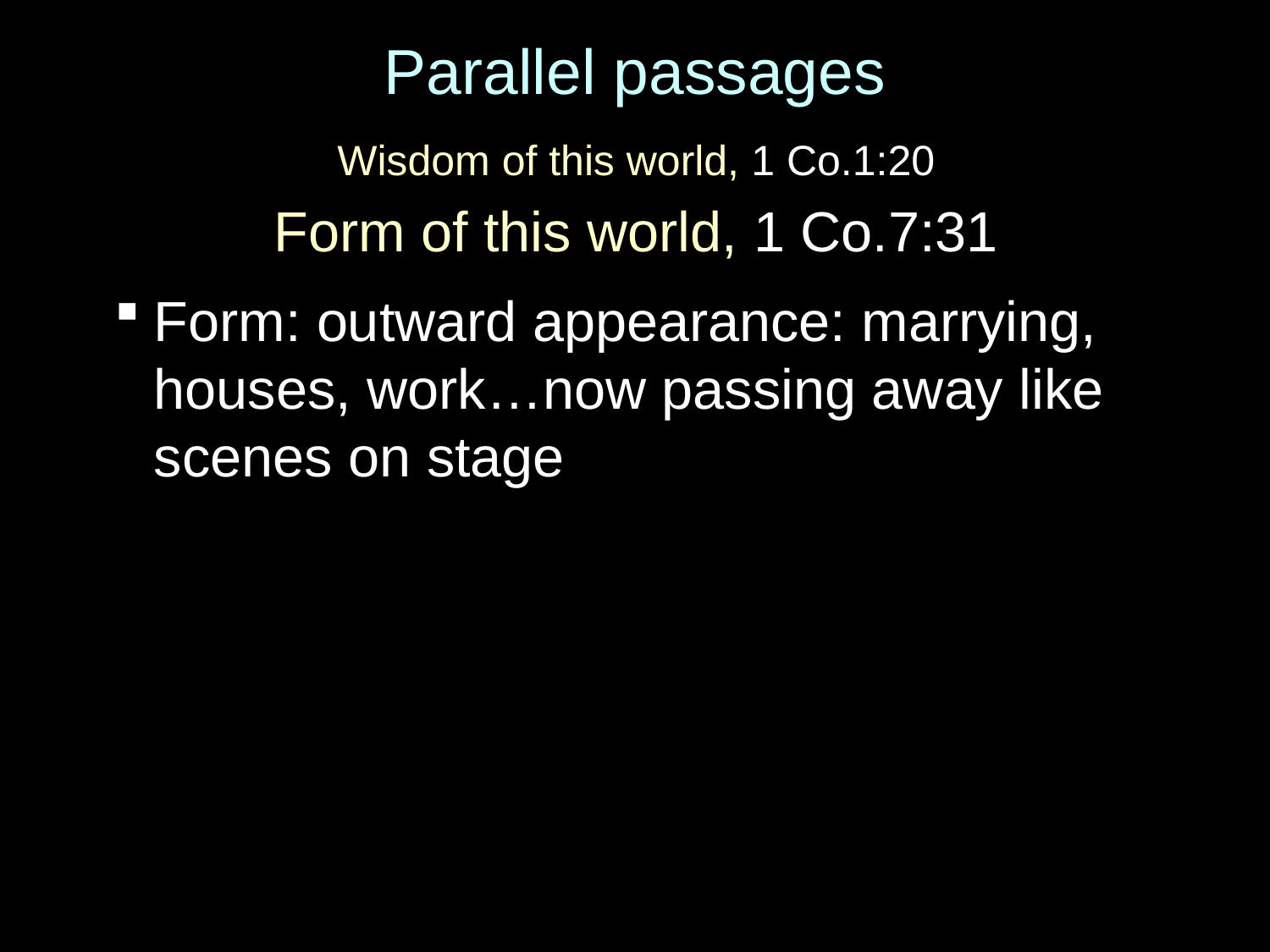

# Parallel passages
Wisdom of this world, 1 Co.1:20
Form of this world, 1 Co.7:31
Form: outward appearance: marrying, houses, work…now passing away like scenes on stage